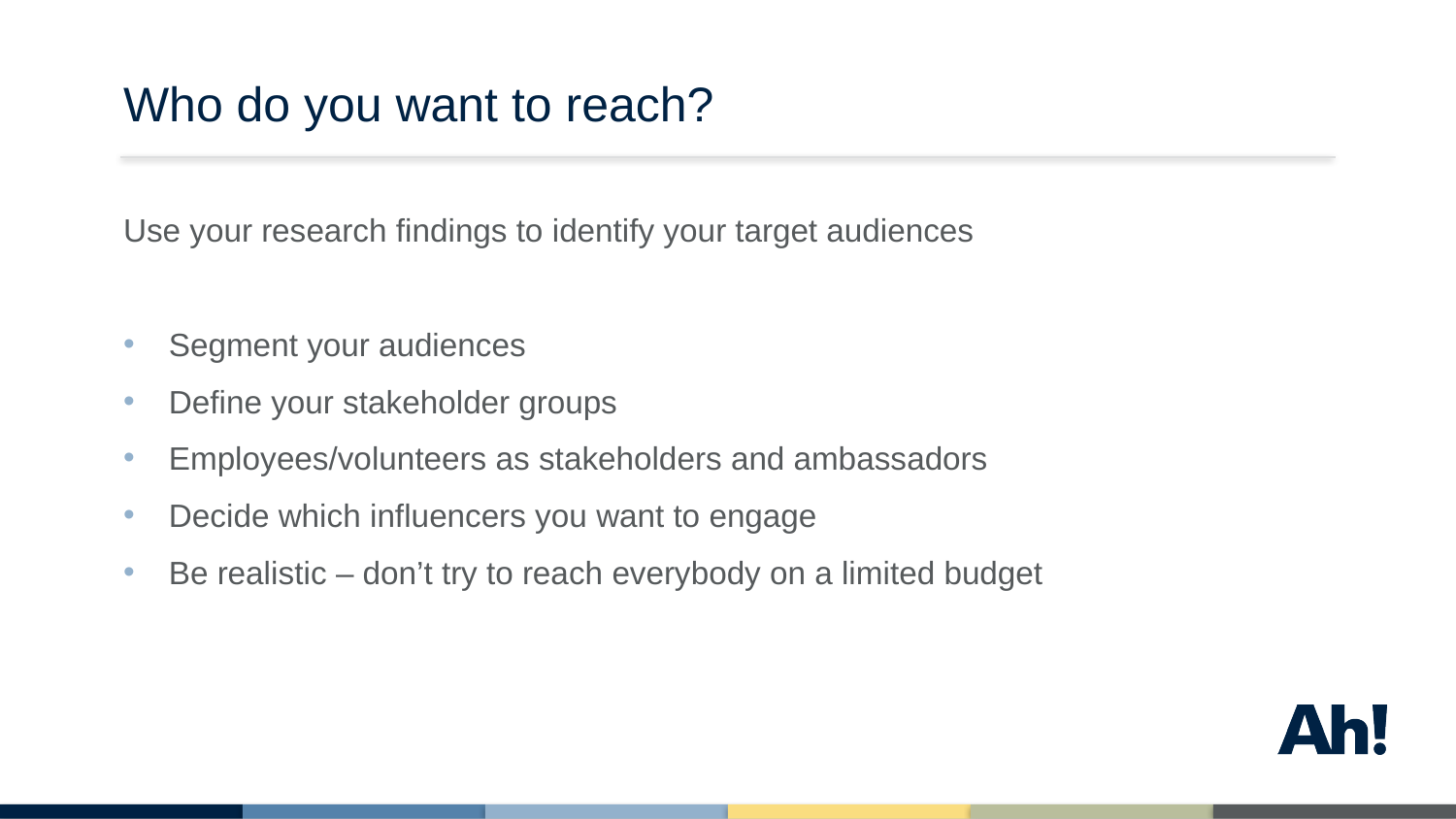

# Who do you want to reach?
Use your research findings to identify your target audiences

Segment your audiences
Define your stakeholder groups
Employees/volunteers as stakeholders and ambassadors
Decide which influencers you want to engage
Be realistic – don’t try to reach everybody on a limited budget